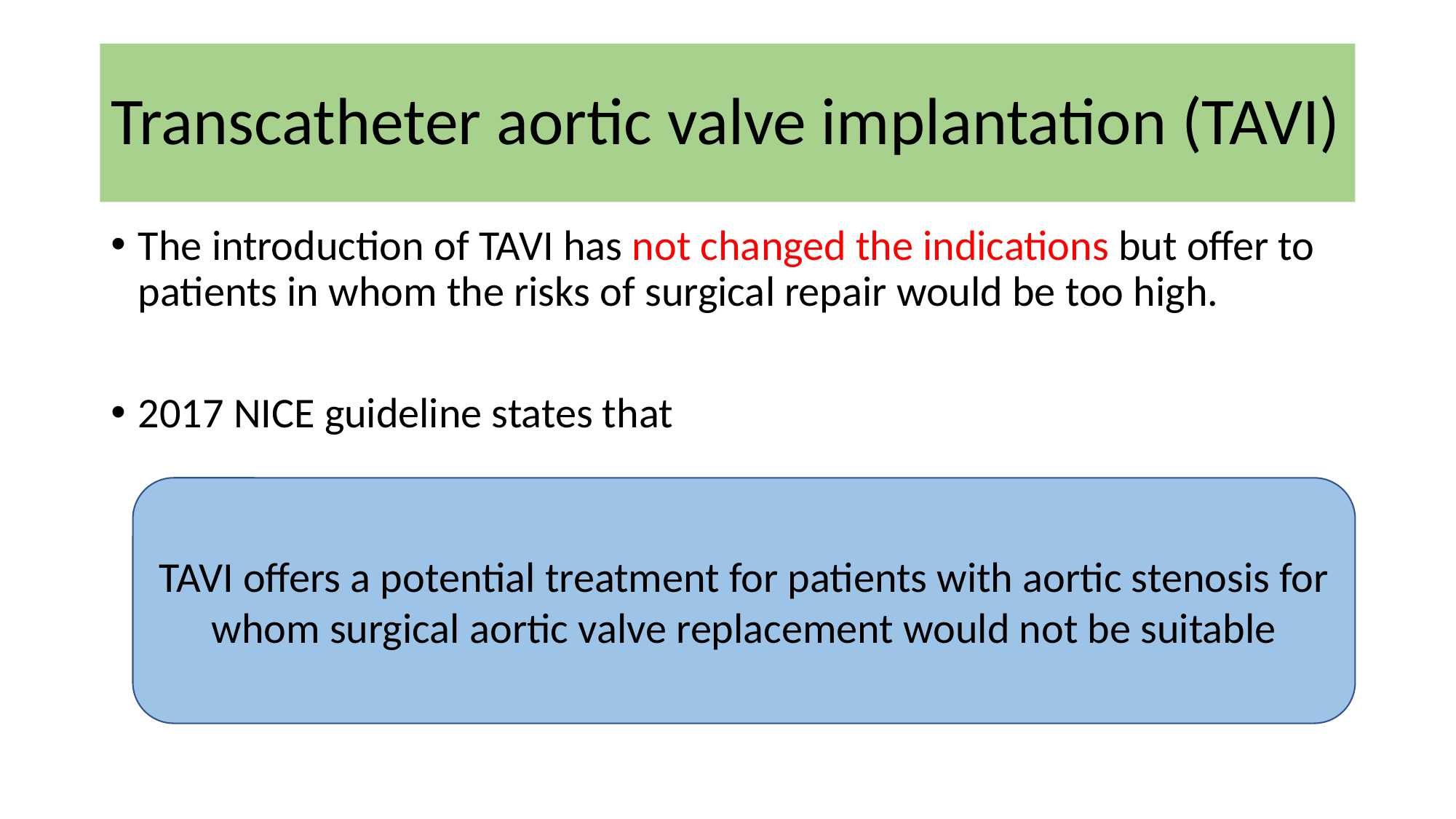

# Transcatheter aortic valve implantation (TAVI)
The introduction of TAVI has not changed the indications but offer to patients in whom the risks of surgical repair would be too high.

2017 NICE guideline states that
TAVI offers a potential treatment for patients with aortic stenosis for whom surgical aortic valve replacement would not be suitable